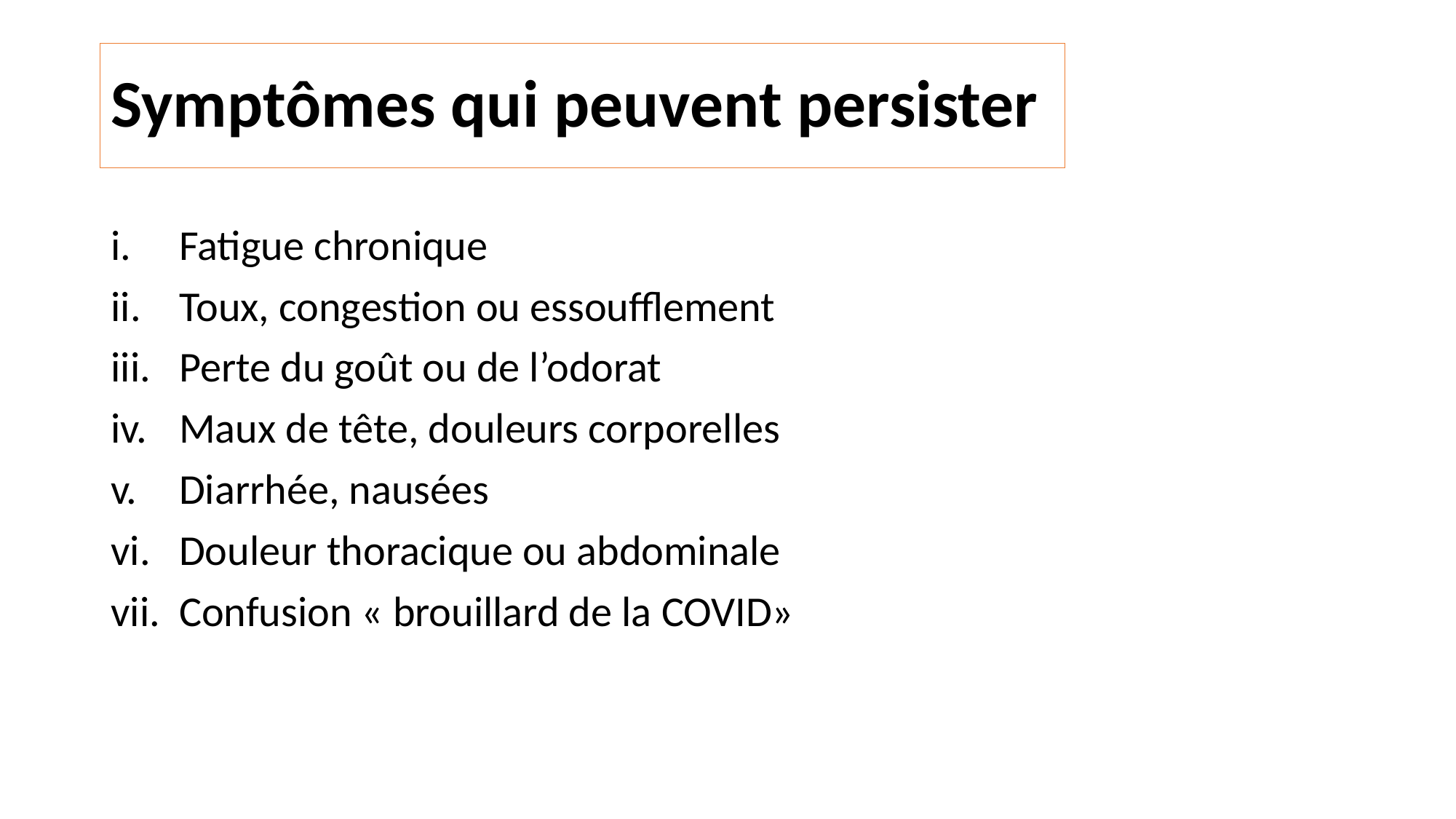

# Symptômes qui peuvent persister
Fatigue chronique
Toux, congestion ou essoufflement
Perte du goût ou de l’odorat
Maux de tête, douleurs corporelles
Diarrhée, nausées
Douleur thoracique ou abdominale
Confusion « brouillard de la COVID»